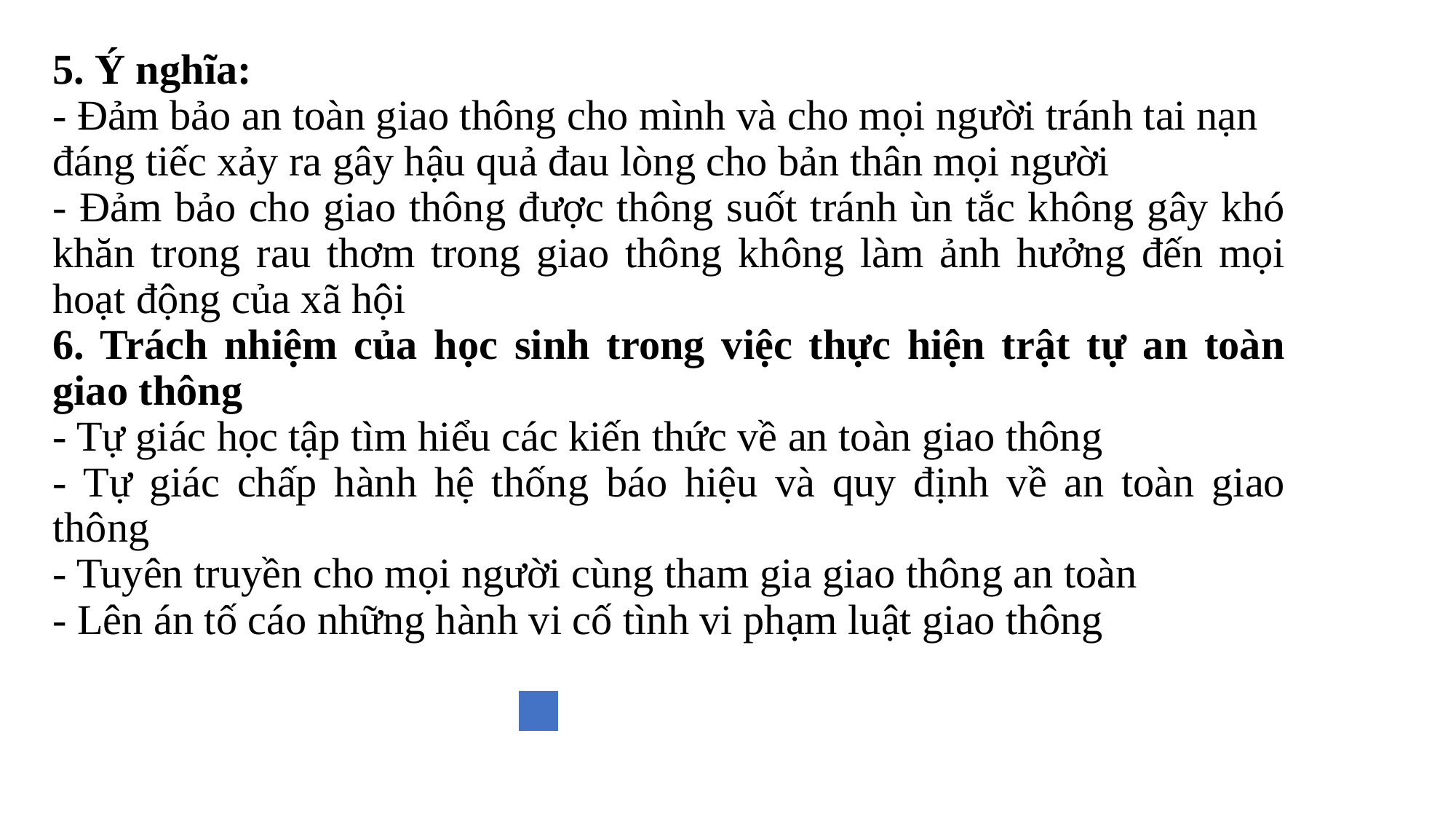

# 5. Ý nghĩa: - Đảm bảo an toàn giao thông cho mình và cho mọi người tránh tai nạn đáng tiếc xảy ra gây hậu quả đau lòng cho bản thân mọi người
- Đảm bảo cho giao thông được thông suốt tránh ùn tắc không gây khó khăn trong rau thơm trong giao thông không làm ảnh hưởng đến mọi hoạt động của xã hội
6. Trách nhiệm của học sinh trong việc thực hiện trật tự an toàn giao thông
- Tự giác học tập tìm hiểu các kiến thức về an toàn giao thông
- Tự giác chấp hành hệ thống báo hiệu và quy định về an toàn giao thông
- Tuyên truyền cho mọi người cùng tham gia giao thông an toàn
- Lên án tố cáo những hành vi cố tình vi phạm luật giao thông

|  |
| --- |